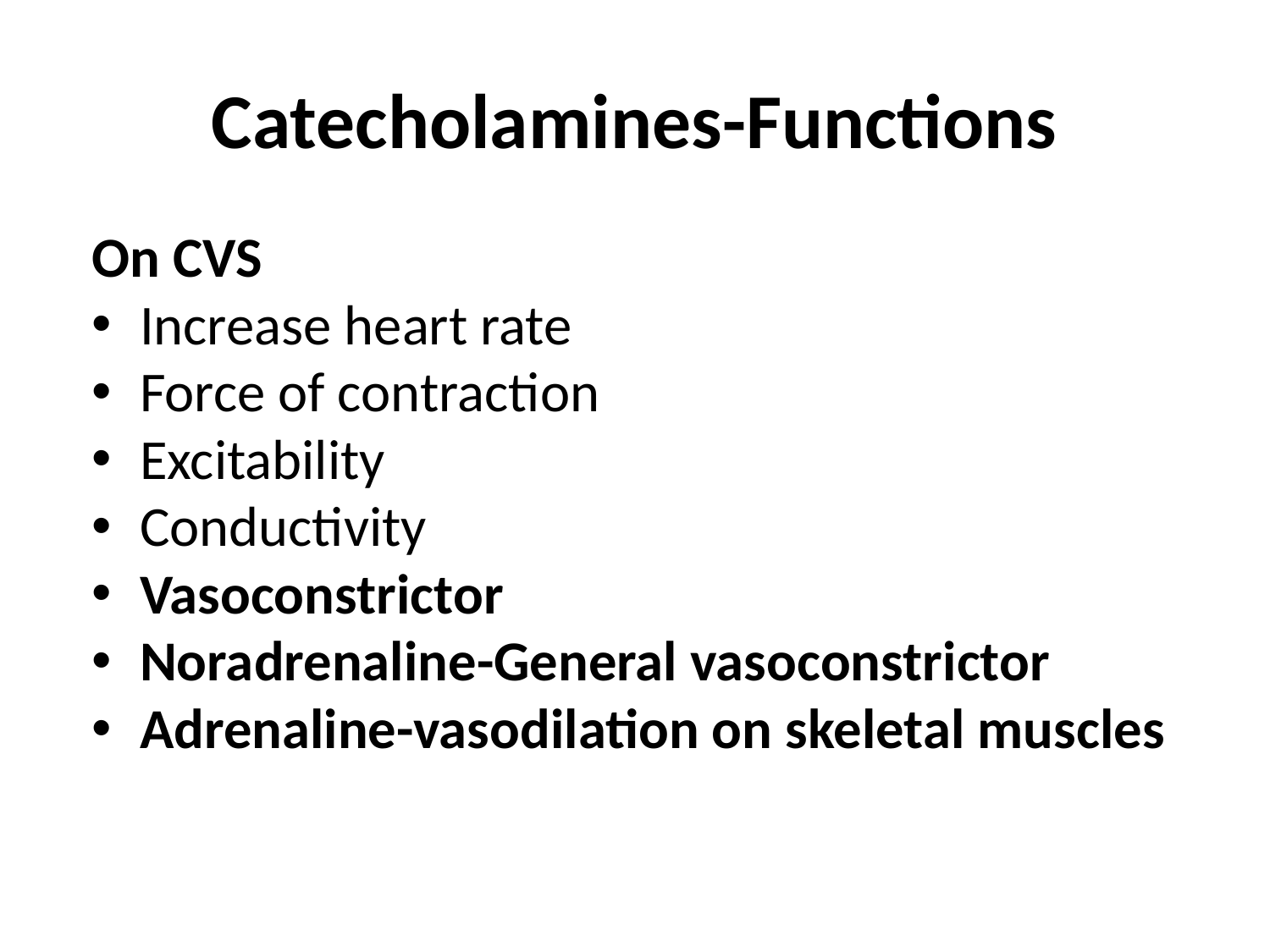

# Catecholamines-Functions
On CVS
Increase heart rate
Force of contraction
Excitability
Conductivity
Vasoconstrictor
Noradrenaline-General vasoconstrictor
Adrenaline-vasodilation on skeletal muscles